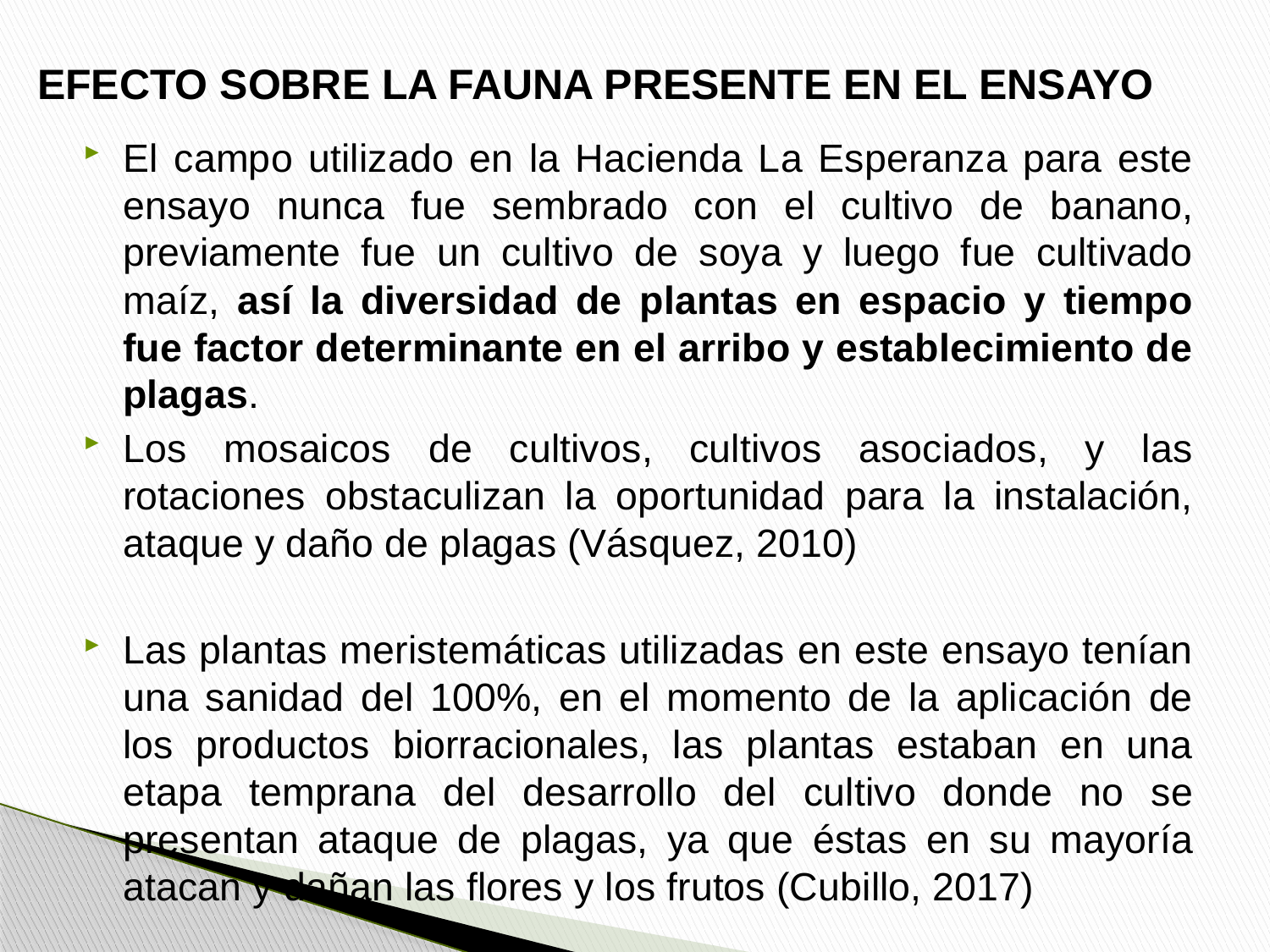

# EFECTO SOBRE LA FAUNA PRESENTE EN EL ENSAYO
El campo utilizado en la Hacienda La Esperanza para este ensayo nunca fue sembrado con el cultivo de banano, previamente fue un cultivo de soya y luego fue cultivado maíz, así la diversidad de plantas en espacio y tiempo fue factor determinante en el arribo y establecimiento de plagas.
Los mosaicos de cultivos, cultivos asociados, y las rotaciones obstaculizan la oportunidad para la instalación, ataque y daño de plagas (Vásquez, 2010)

Las plantas meristemáticas utilizadas en este ensayo tenían una sanidad del 100%, en el momento de la aplicación de los productos biorracionales, las plantas estaban en una etapa temprana del desarrollo del cultivo donde no se presentan ataque de plagas, ya que éstas en su mayoría atacan y dañan las flores y los frutos (Cubillo, 2017)